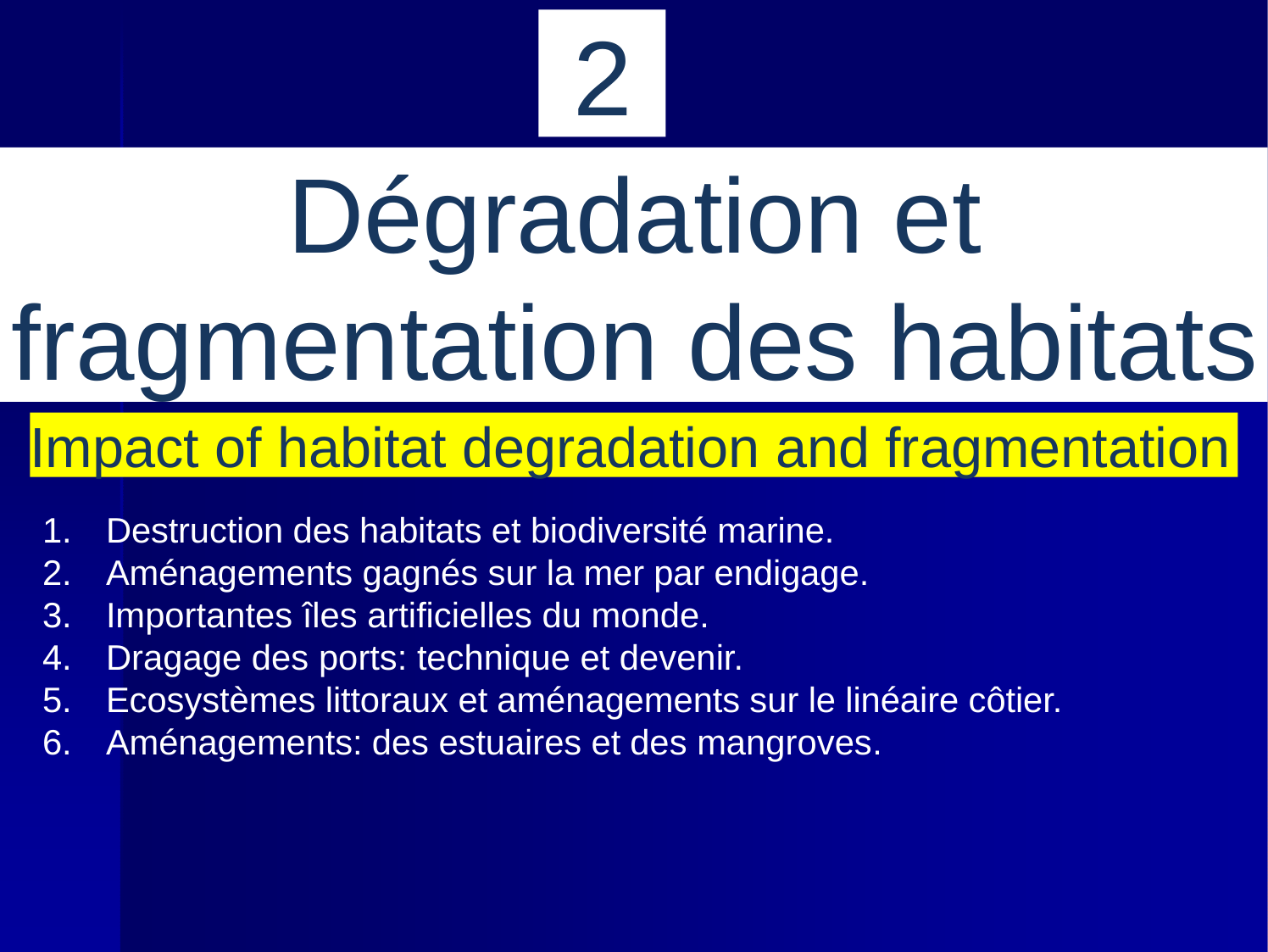

2
Dégradation et fragmentation des habitats
Impact of habitat degradation and fragmentation
Destruction des habitats et biodiversité marine.
Aménagements gagnés sur la mer par endigage.
Importantes îles artificielles du monde.
Dragage des ports: technique et devenir.
Ecosystèmes littoraux et aménagements sur le linéaire côtier.
Aménagements: des estuaires et des mangroves.